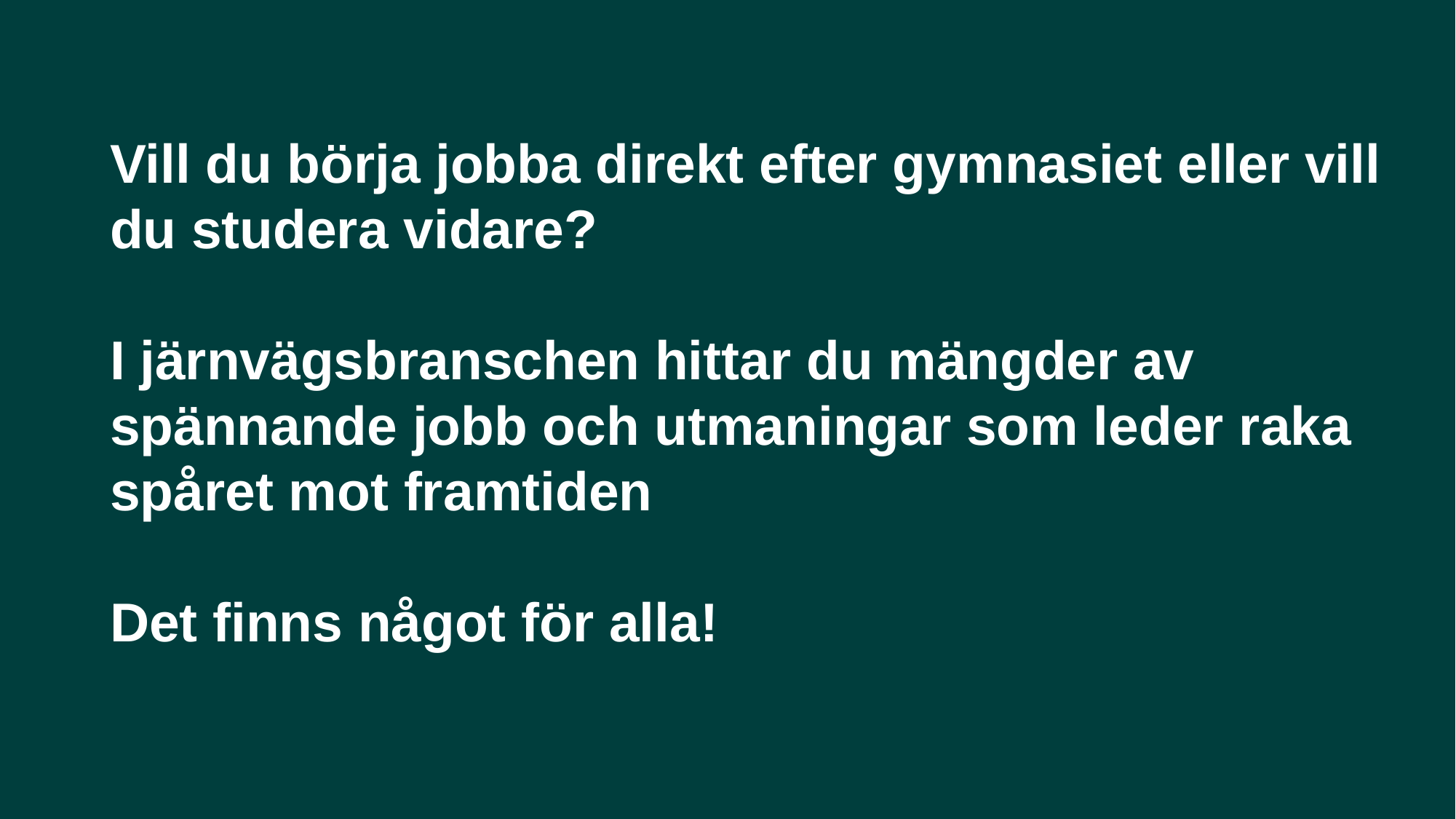

Vill du börja jobba direkt efter gymnasiet eller vill du studera vidare?
I järnvägsbranschen hittar du mängder av spännande jobb och utmaningar som leder raka spåret mot framtiden
Det finns något för alla!